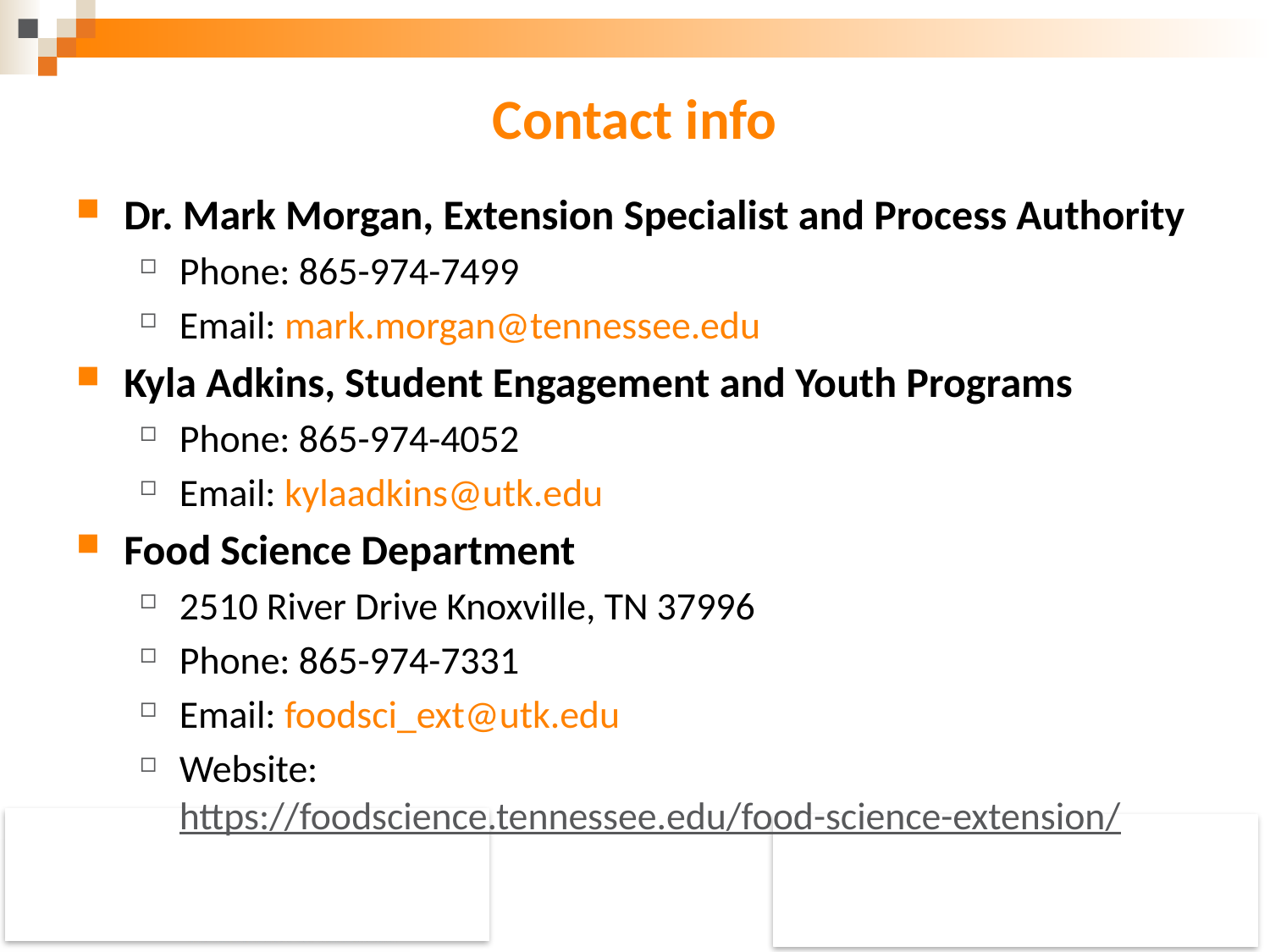

# Contact info
Dr. Mark Morgan, Extension Specialist and Process Authority
Phone: 865-974-7499
Email: mark.morgan@tennessee.edu
Kyla Adkins, Student Engagement and Youth Programs
Phone: 865-974-4052
Email: kylaadkins@utk.edu
Food Science Department
2510 River Drive Knoxville, TN 37996
Phone: 865-974-7331
Email: foodsci_ext@utk.edu
Website: https://foodscience.tennessee.edu/food-science-extension/